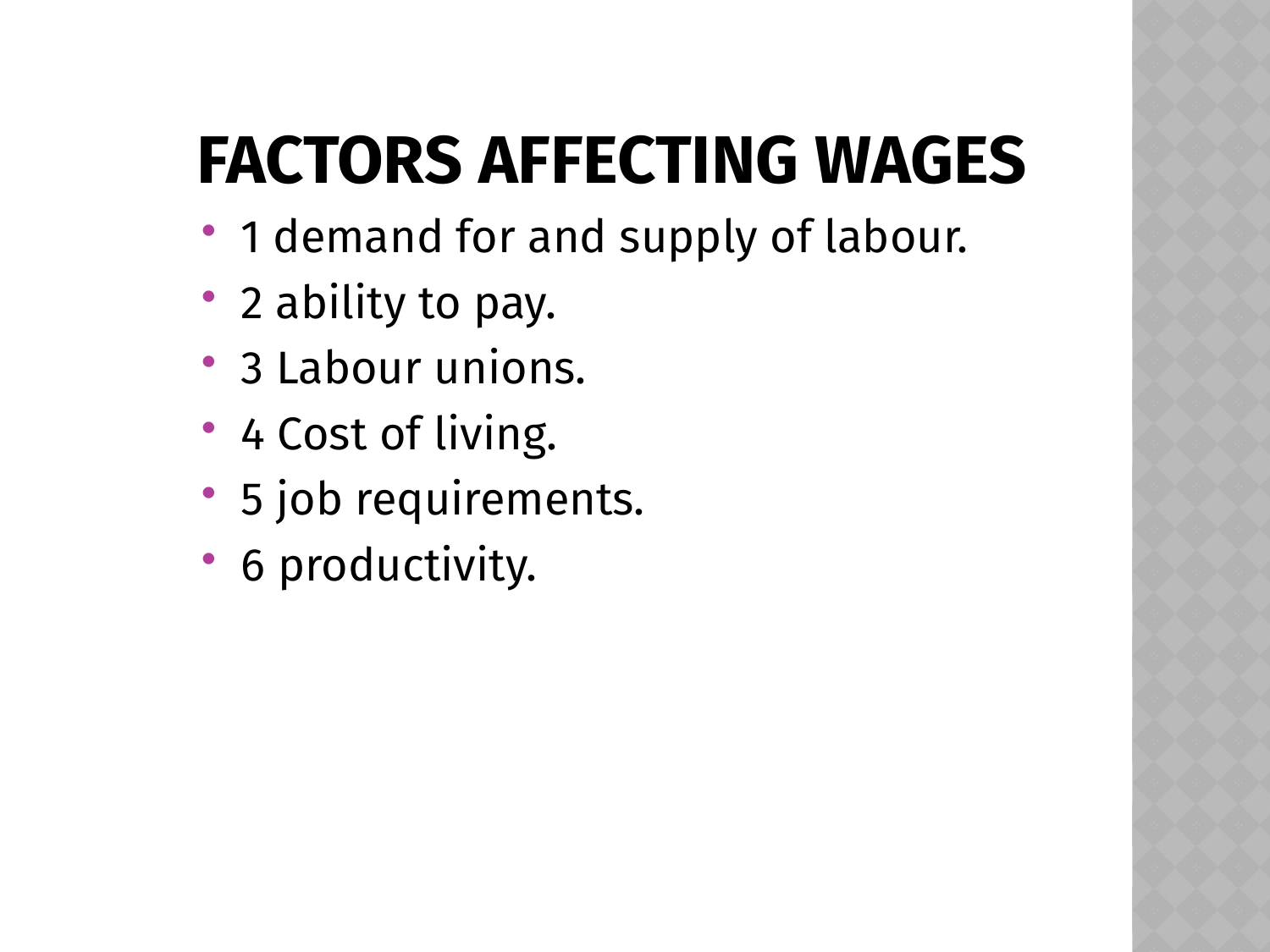

Factors affecting wages
1 demand for and supply of labour.
2 ability to pay.
3 Labour unions.
4 Cost of living.
5 job requirements.
6 productivity.